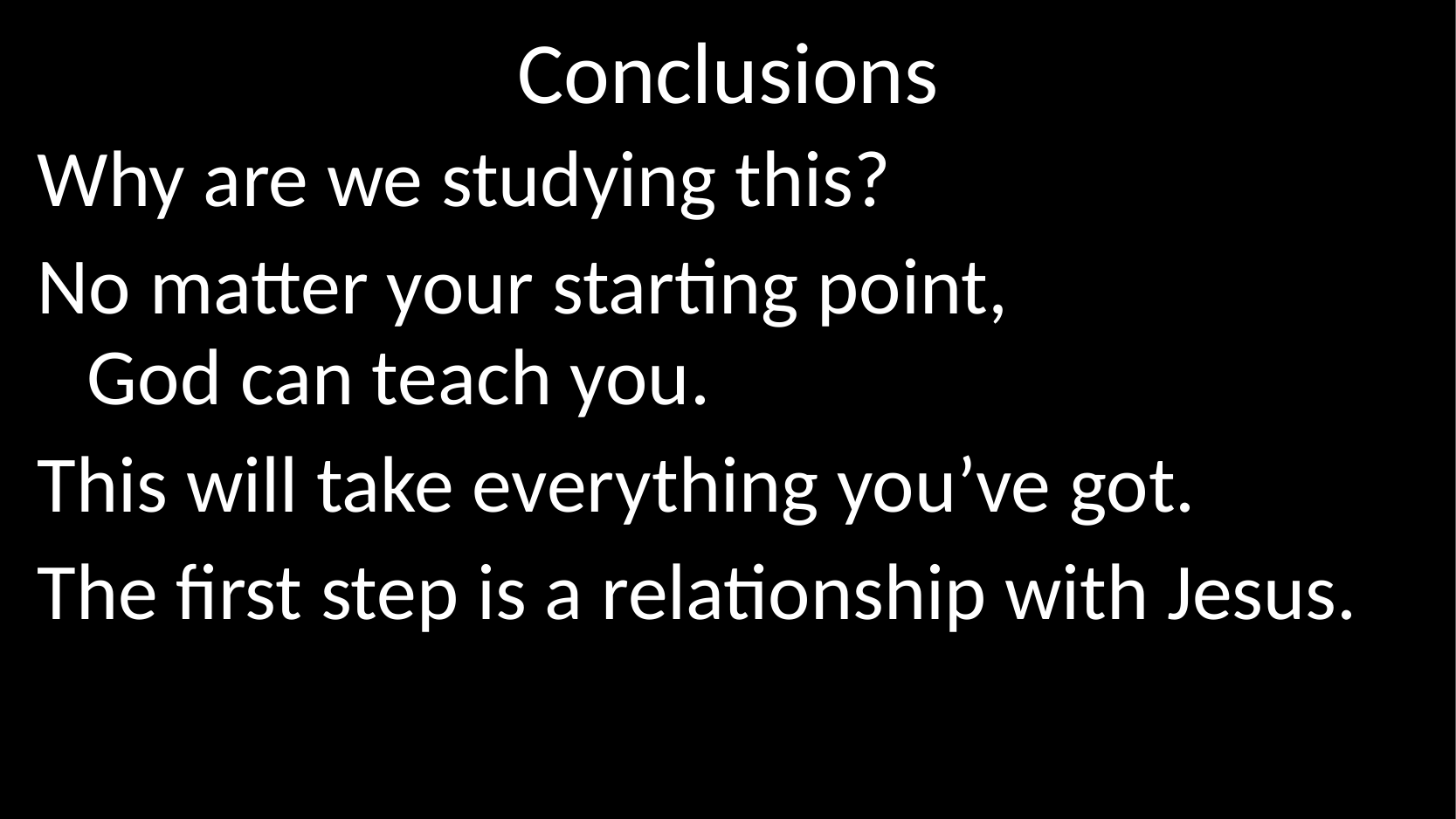

# Conclusions
Why are we studying this?
No matter your starting point,
God can teach you.
This will take everything you’ve got.
The first step is a relationship with Jesus.